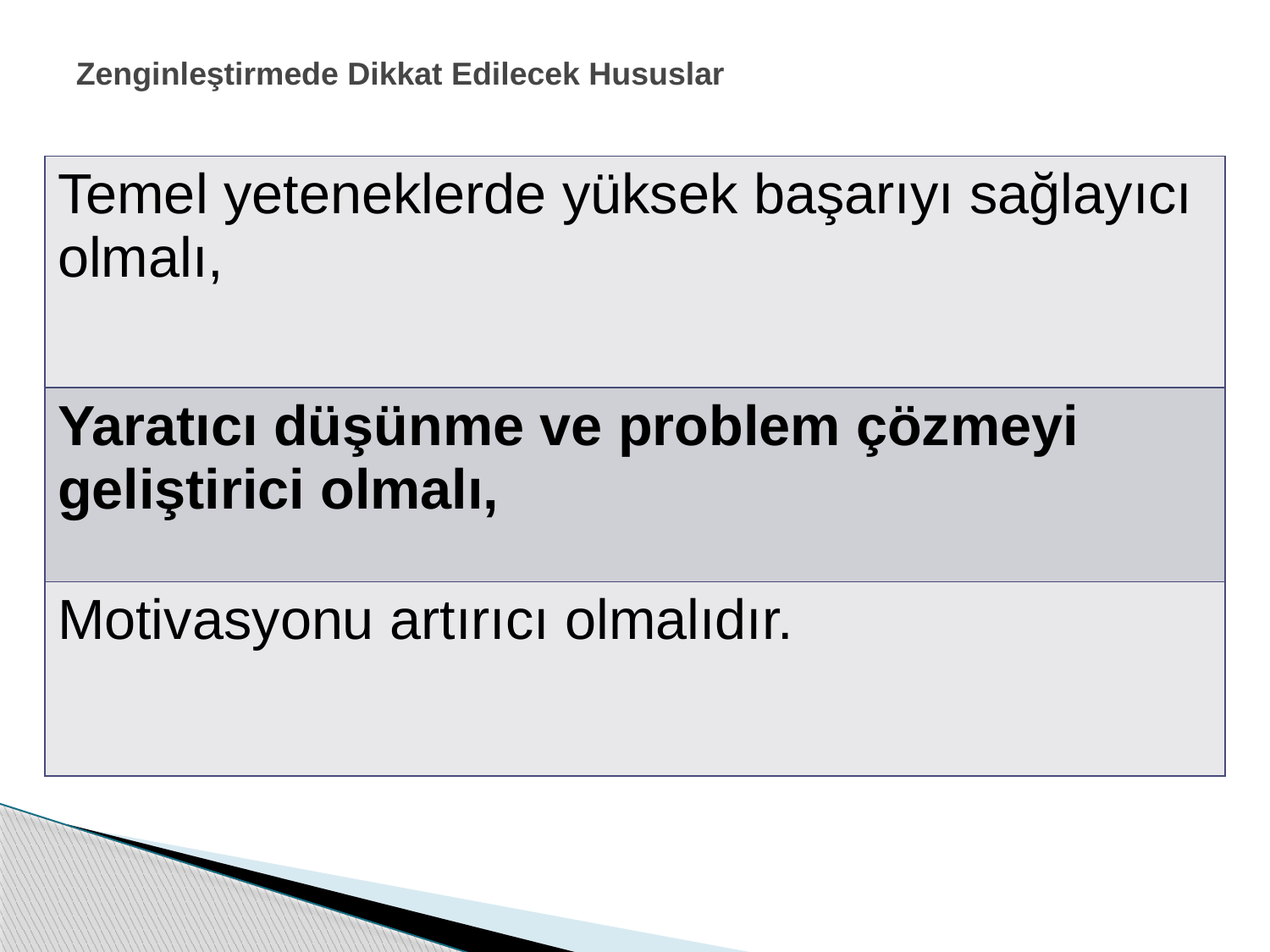

# Zenginleştirmede Dikkat Edilecek Hususlar
| Temel yeteneklerde yüksek başarıyı sağlayıcı olmalı, |
| --- |
| Yaratıcı düşünme ve problem çözmeyi geliştirici olmalı, |
| Motivasyonu artırıcı olmalıdır. |